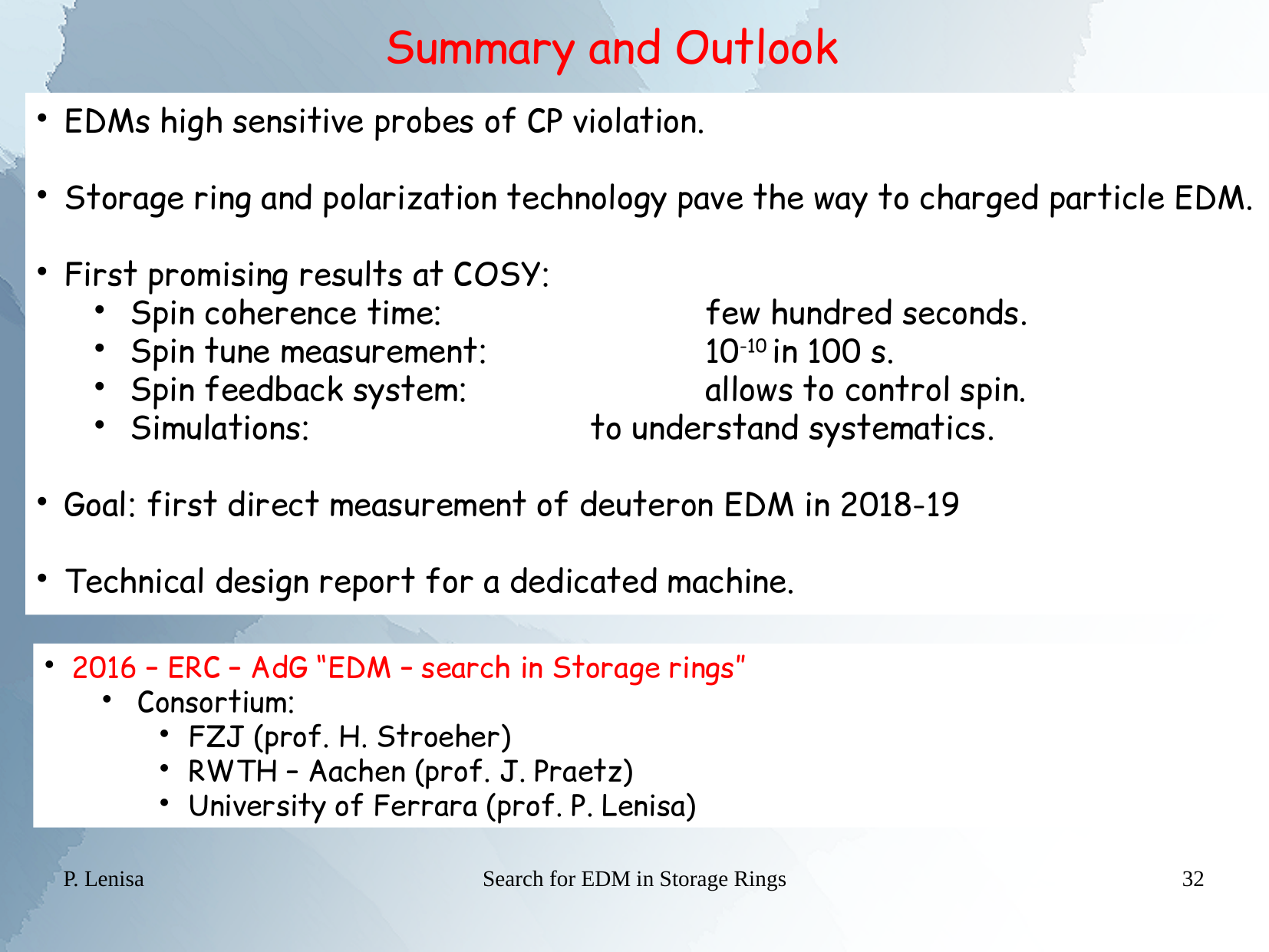

# Summary and Outlook
EDMs high sensitive probes of CP violation.

Storage ring and polarization technology pave the way to charged particle EDM.

First promising results at COSY:
Spin coherence time:				few hundred seconds.
Spin tune measurement:				10-10 in 100 s.
Spin feedback system:				allows to control spin.
Simulations:					to understand systematics.

Goal: first direct measurement of deuteron EDM in 2018-19

Technical design report for a dedicated machine.
2016 – ERC – AdG “EDM – search in Storage rings”
Consortium:
FZJ (prof. H. Stroeher)
RWTH – Aachen (prof. J. Praetz)
University of Ferrara (prof. P. Lenisa)
P. Lenisa
Search for EDM in Storage Rings
32